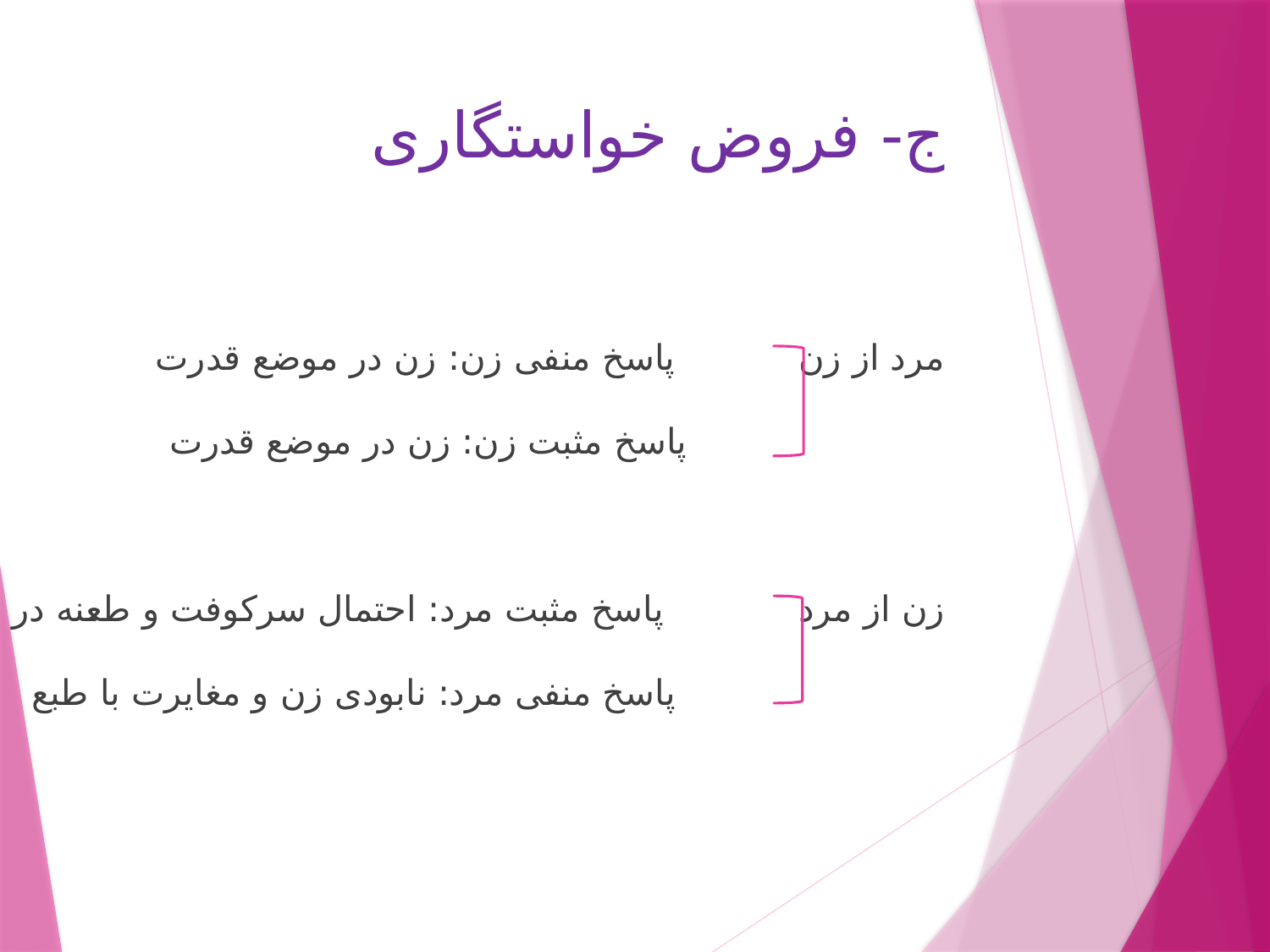

ج- فروض خواستگاری

مرد از زن           پاسخ منفی زن: زن در موضع قدرت
                       پاسخ مثبت زن: زن در موضع قدرت

زن از مرد            پاسخ مثبت مرد: احتمال سرکوفت و طعنه در زندگی آینده
                        پاسخ منفی مرد: نابودی زن و مغایرت با طبع